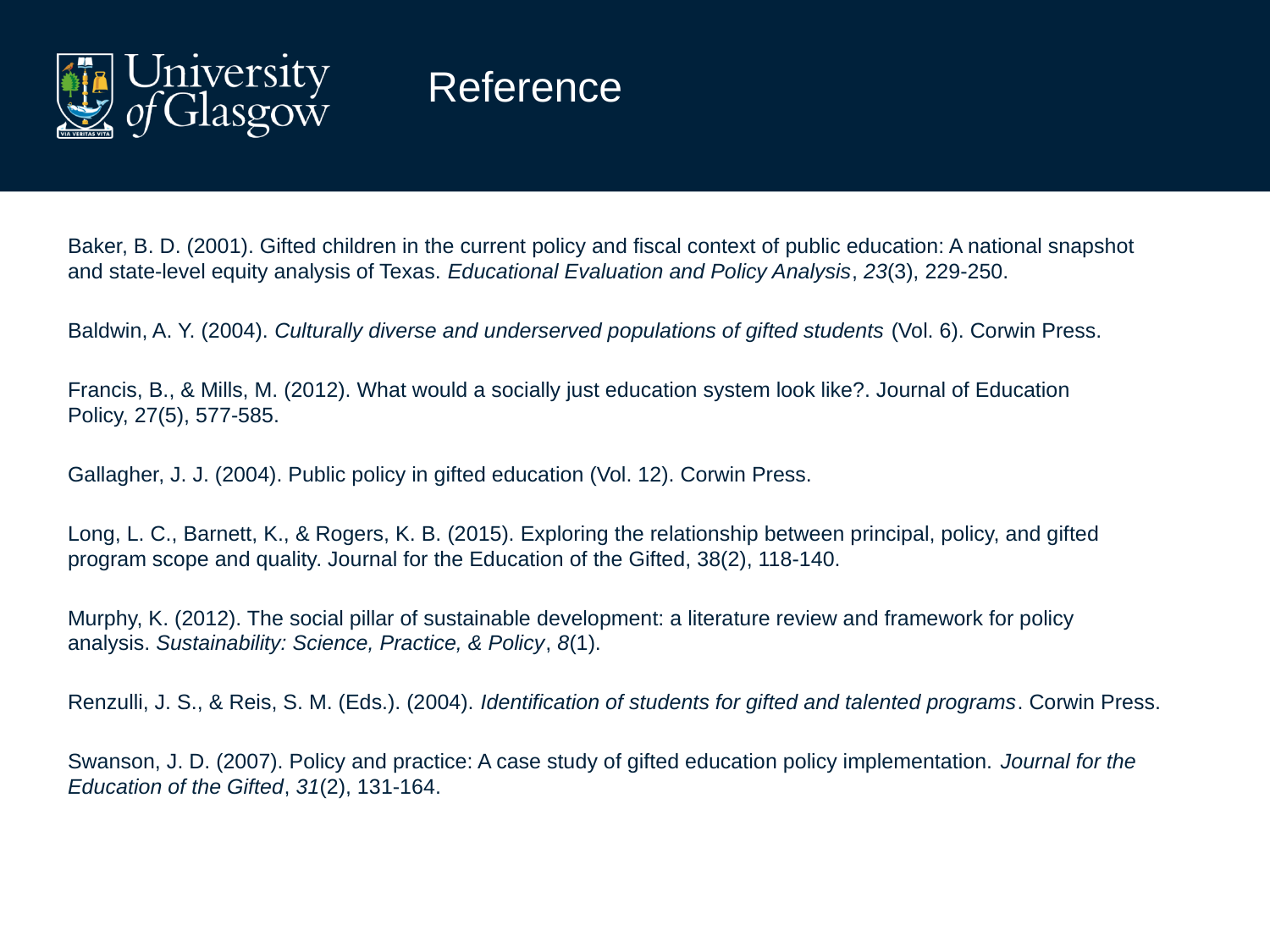

Reference
Baker, B. D. (2001). Gifted children in the current policy and fiscal context of public education: A national snapshot and state-level equity analysis of Texas. Educational Evaluation and Policy Analysis, 23(3), 229-250.

Baldwin, A. Y. (2004). Culturally diverse and underserved populations of gifted students (Vol. 6). Corwin Press.

Francis, B., & Mills, M. (2012). What would a socially just education system look like?. Journal of Education Policy, 27(5), 577-585.

Gallagher, J. J. (2004). Public policy in gifted education (Vol. 12). Corwin Press.

Long, L. C., Barnett, K., & Rogers, K. B. (2015). Exploring the relationship between principal, policy, and gifted program scope and quality. Journal for the Education of the Gifted, 38(2), 118-140.

Murphy, K. (2012). The social pillar of sustainable development: a literature review and framework for policy analysis. Sustainability: Science, Practice, & Policy, 8(1).

Renzulli, J. S., & Reis, S. M. (Eds.). (2004). Identification of students for gifted and talented programs. Corwin Press.

Swanson, J. D. (2007). Policy and practice: A case study of gifted education policy implementation. Journal for the Education of the Gifted, 31(2), 131-164.